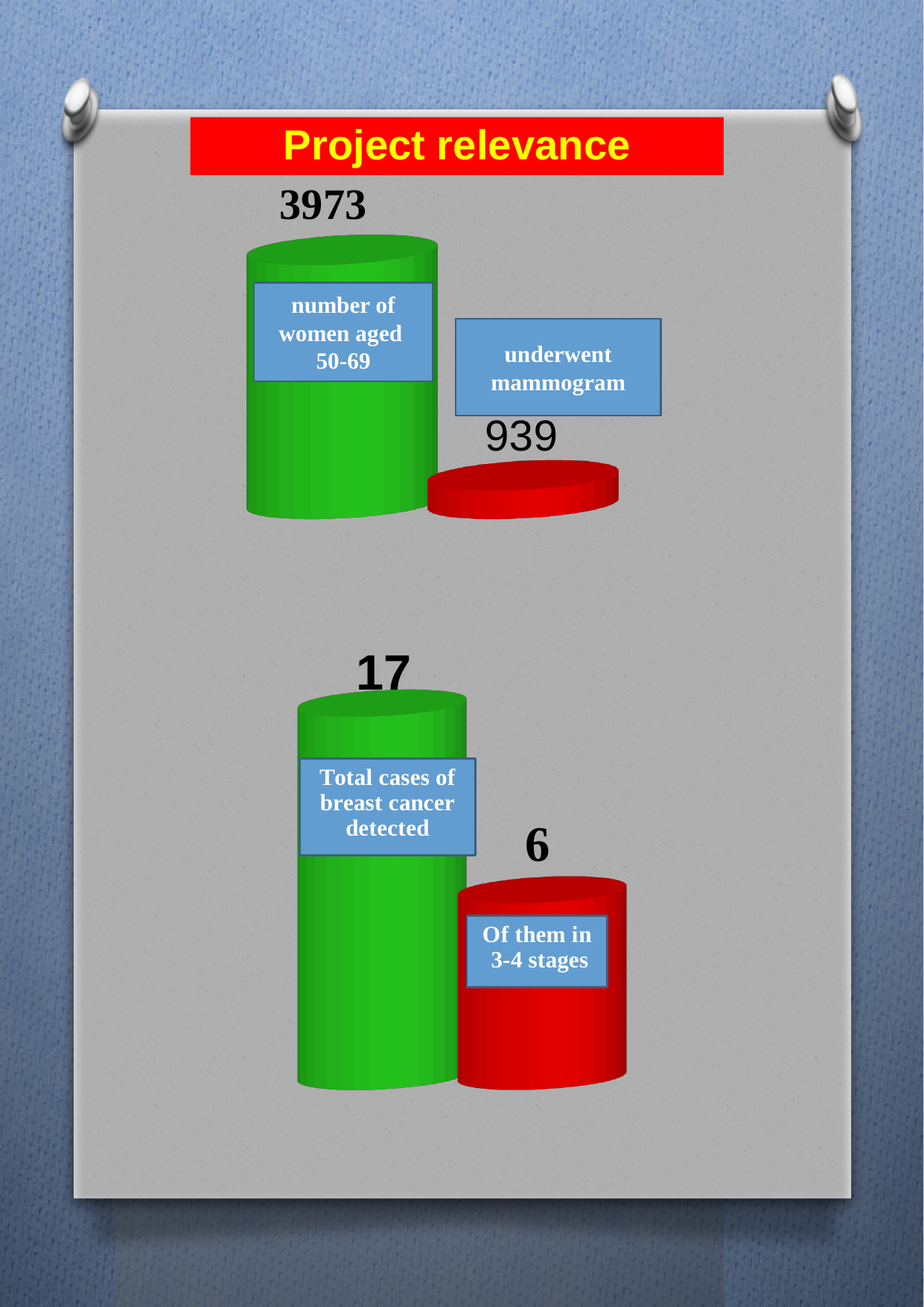

Project relevance

[unsupported chart]

number of women aged
50-69
underwent mammogram
17

[unsupported chart]